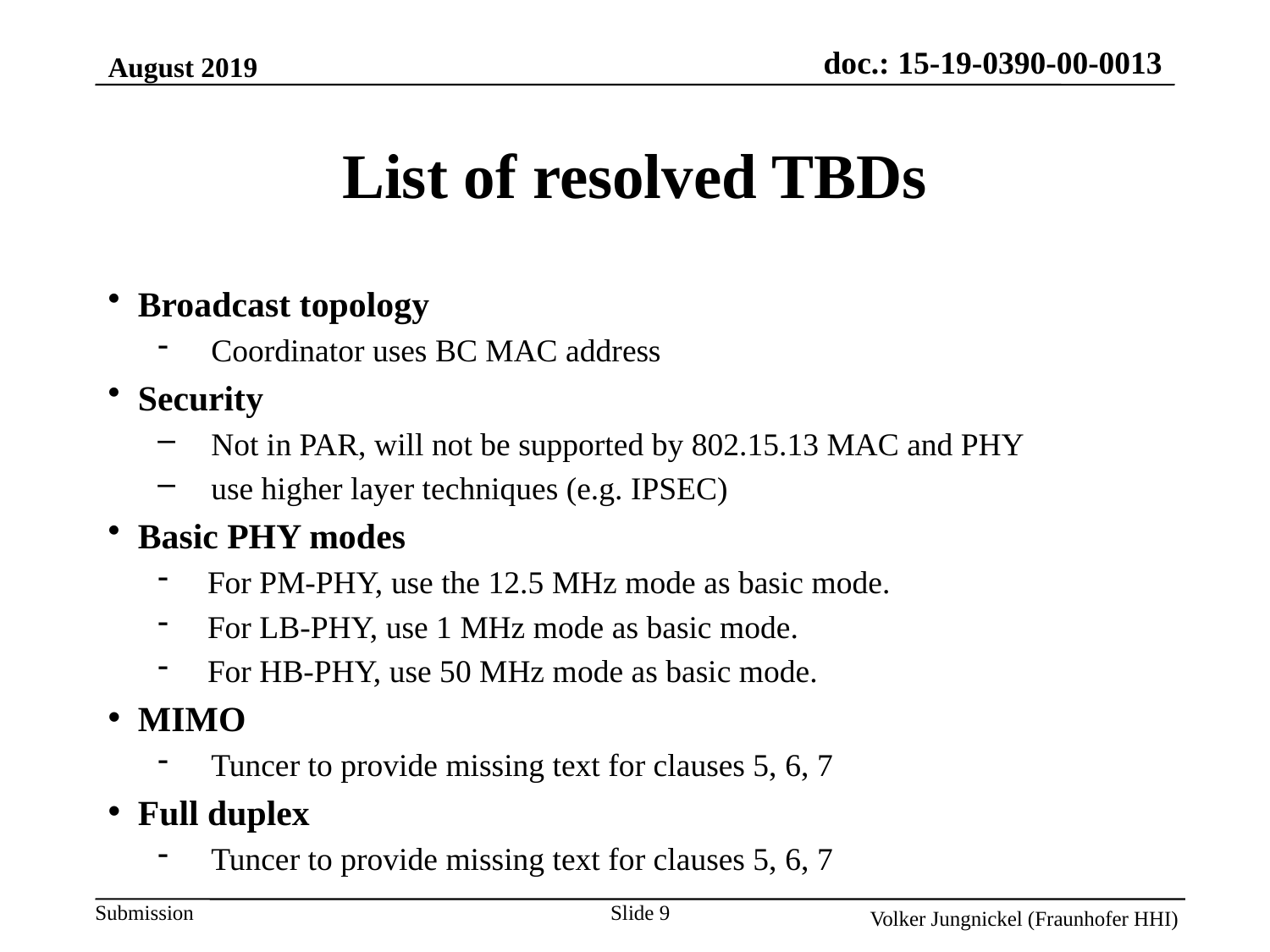

August 2019
List of resolved TBDs
Broadcast topology
Coordinator uses BC MAC address
Security
Not in PAR, will not be supported by 802.15.13 MAC and PHY
use higher layer techniques (e.g. IPSEC)
Basic PHY modes
For PM-PHY, use the 12.5 MHz mode as basic mode.
For LB-PHY, use 1 MHz mode as basic mode.
For HB-PHY, use 50 MHz mode as basic mode.
MIMO
Tuncer to provide missing text for clauses 5, 6, 7
Full duplex
Tuncer to provide missing text for clauses 5, 6, 7
Slide 9
Volker Jungnickel (Fraunhofer HHI)